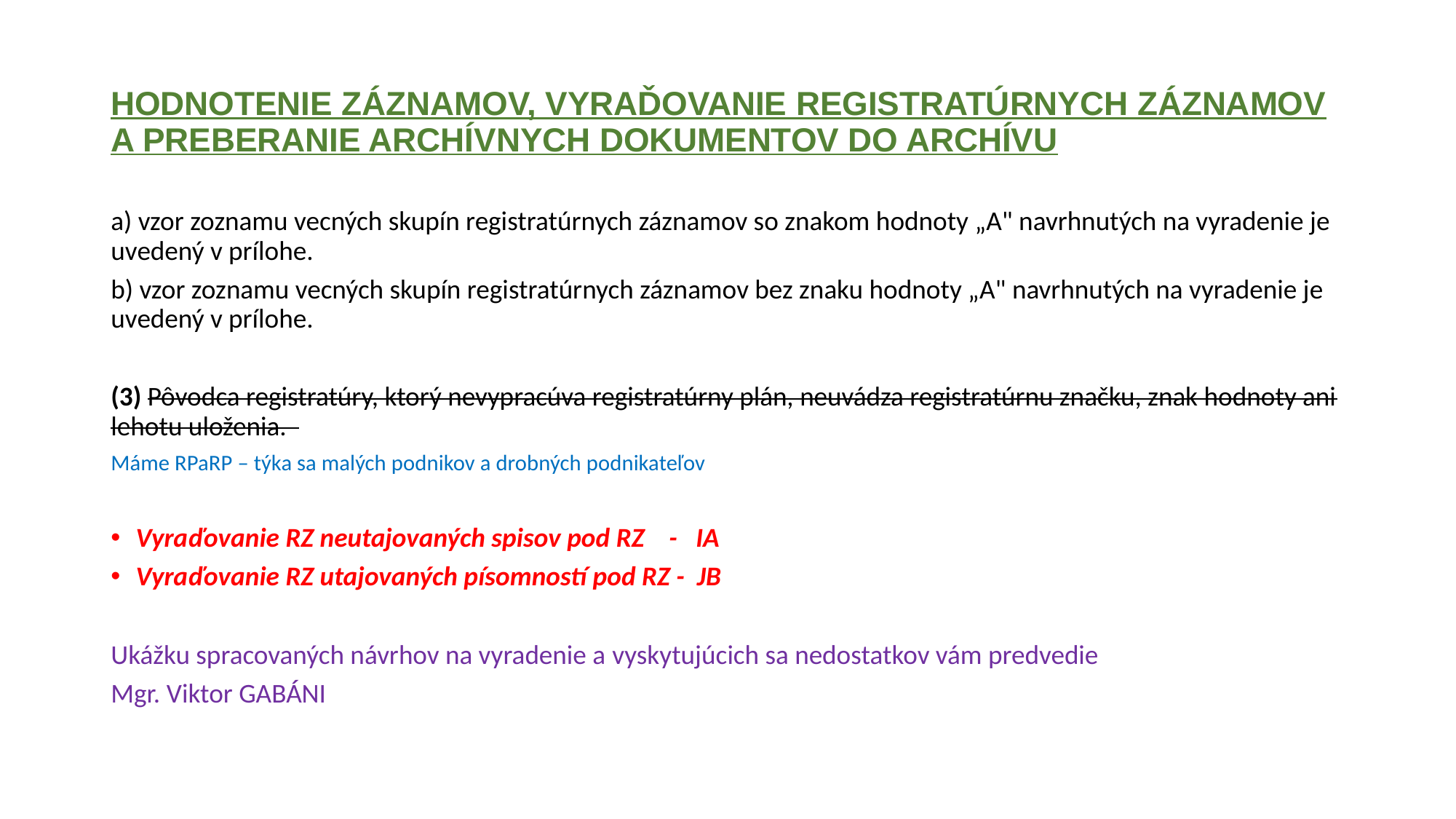

# HODNOTENIE ZÁZNAMOV, VYRAĎOVANIE REGISTRATÚRNYCH ZÁZNAMOV A PREBERANIE ARCHÍVNYCH DOKUMENTOV DO ARCHÍVU
a) vzor zoznamu vecných skupín registratúrnych záznamov so znakom hodnoty „A" navrhnutých na vyradenie je uvedený v prílohe.
b) vzor zoznamu vecných skupín registratúrnych záznamov bez znaku hodnoty „A" navrhnutých na vyradenie je uvedený v prílohe.

(3) Pôvodca registratúry, ktorý nevypracúva registratúrny plán, neuvádza registratúrnu značku, znak hodnoty ani lehotu uloženia.
Máme RPaRP – týka sa malých podnikov a drobných podnikateľov

Vyraďovanie RZ neutajovaných spisov pod RZ    -   IA
Vyraďovanie RZ utajovaných písomností pod RZ -  JB

Ukážku spracovaných návrhov na vyradenie a vyskytujúcich sa nedostatkov vám predvedie
Mgr. Viktor GABÁNI